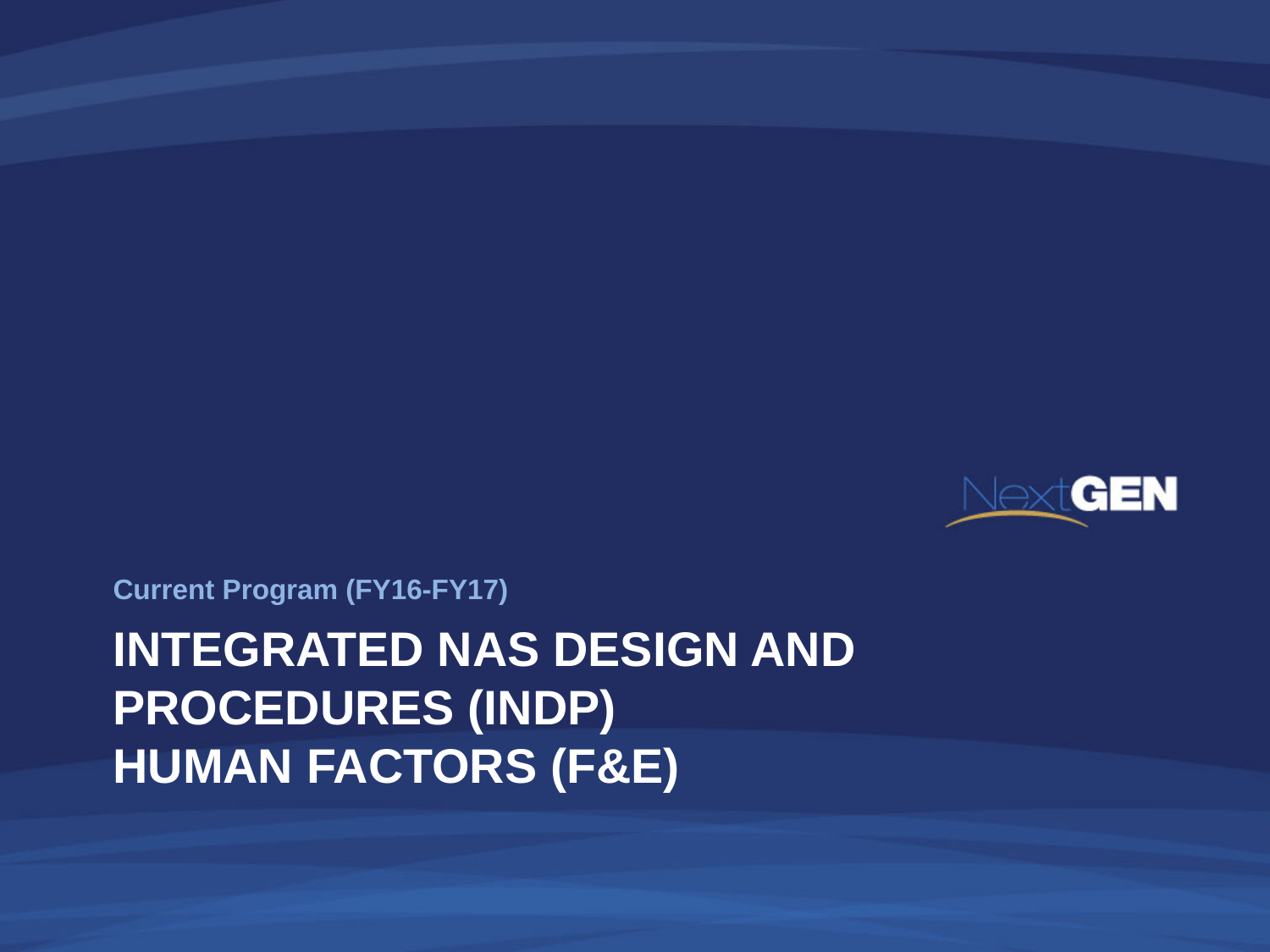

Current Program (FY16-FY17)
# Integrated NAS Design and procedures (INDP) human factors (F&E)